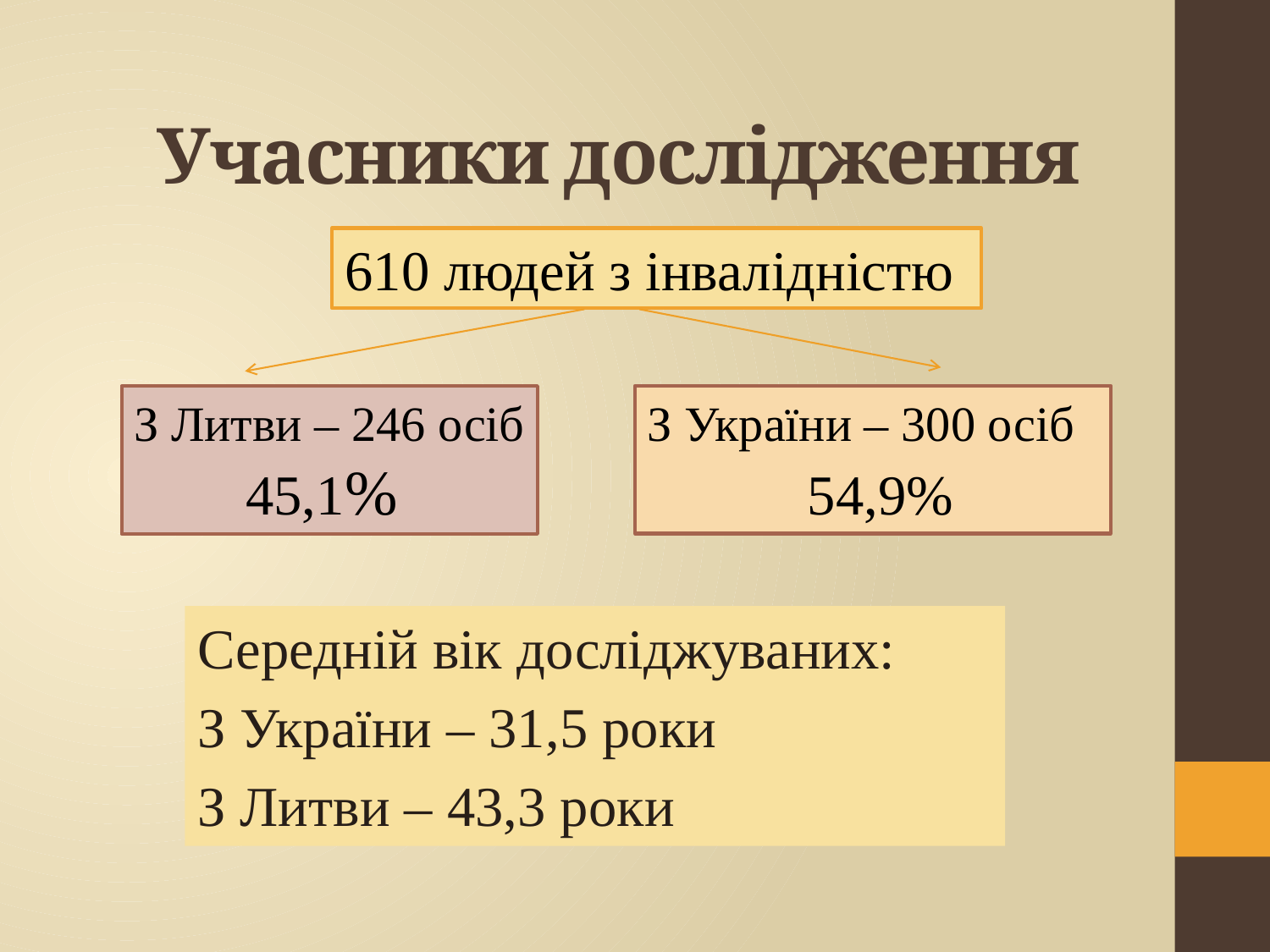

# Учасники дослідження
610 людей з інвалідністю
З України – 300 осіб
 54,9%
З Литви – 246 осіб
45,1%
Середній вік досліджуваних:
З України – 31,5 роки
З Литви – 43,3 роки